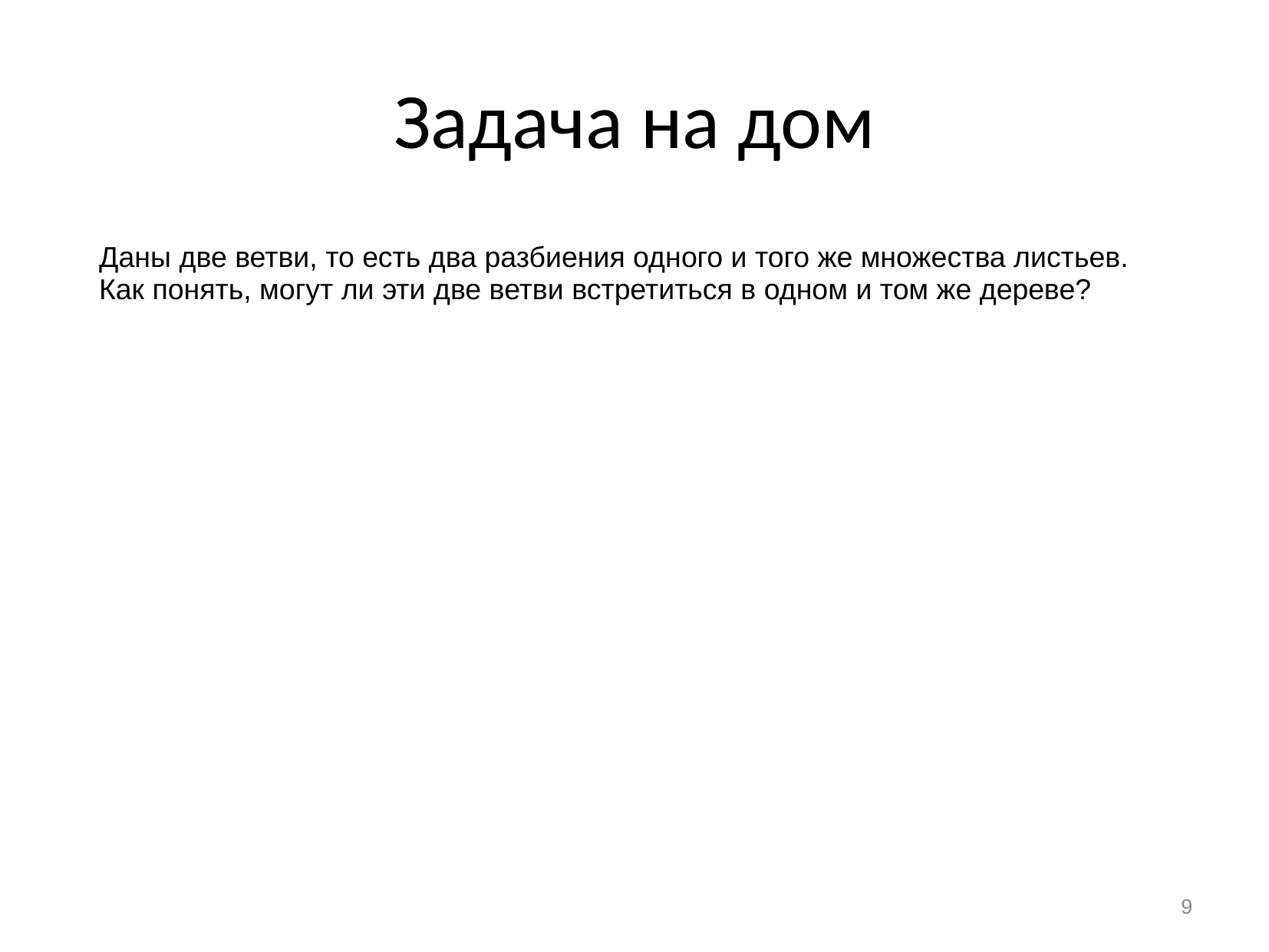

# Задача на дом
Даны две ветви, то есть два разбиения одного и того же множества листьев.
Как понять, могут ли эти две ветви встретиться в одном и том же дереве?
9